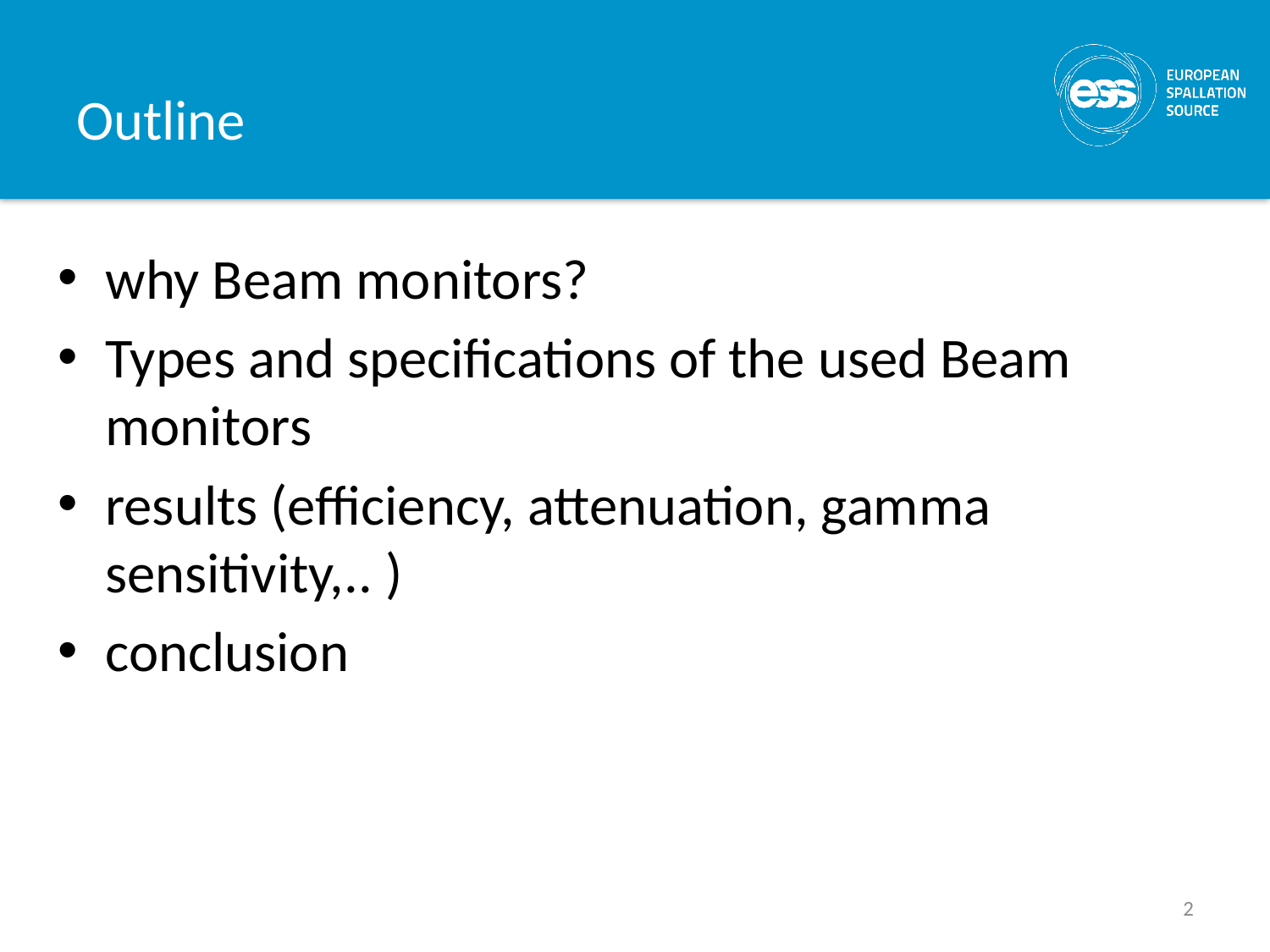

# Outline
why Beam monitors?
Types and specifications of the used Beam monitors
results (efficiency, attenuation, gamma sensitivity,.. )
conclusion

2